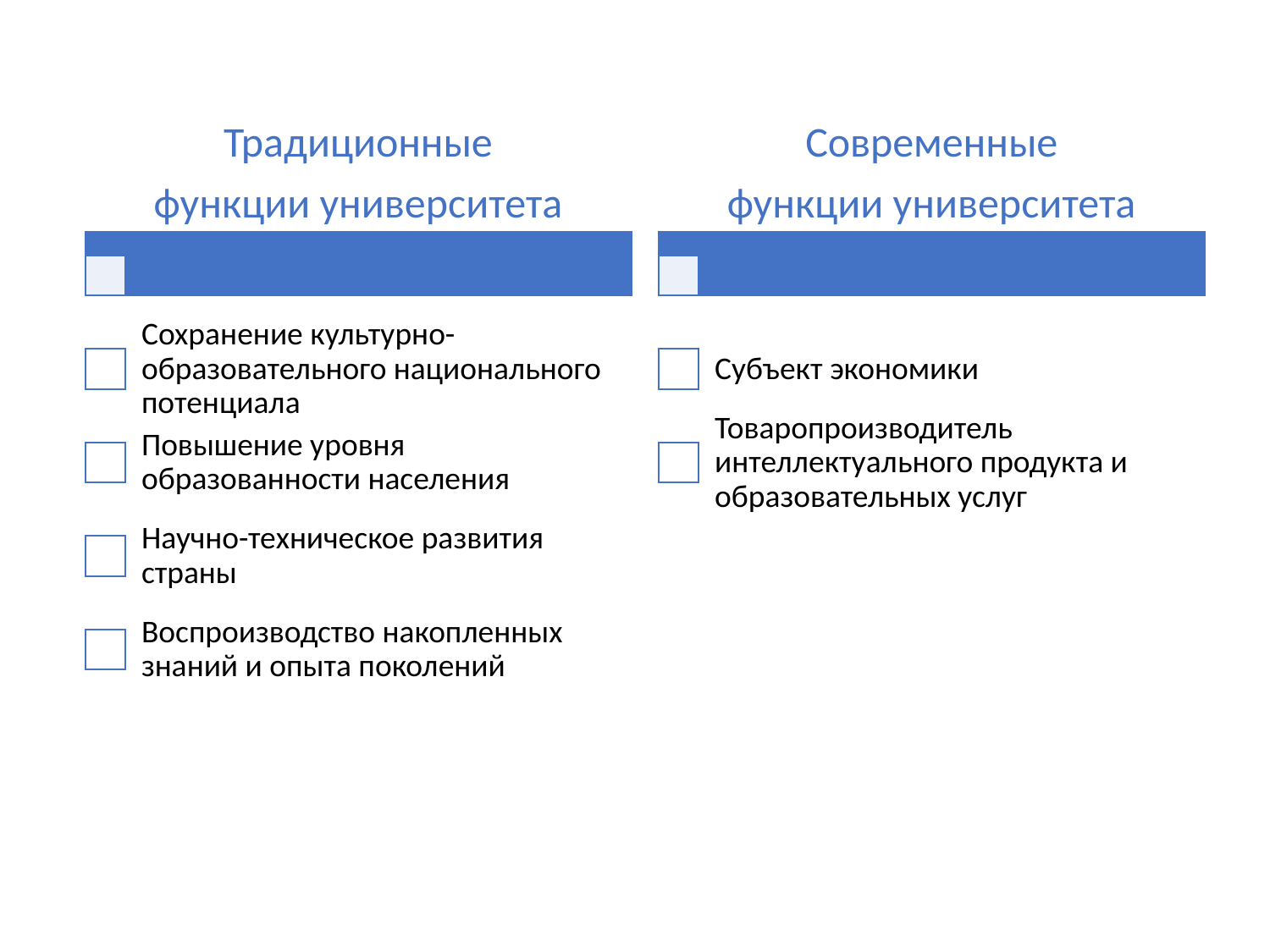

Традиционные
функции университета
Сохранение культурно-образовательного национального потенциала
Повышение уровня образованности населения
Научно-техническое развития страны
Воспроизводство накопленных знаний и опыта поколений
Современные
функции университета
Субъект экономики
Товаропроизводитель интеллектуального продукта и образовательных услуг